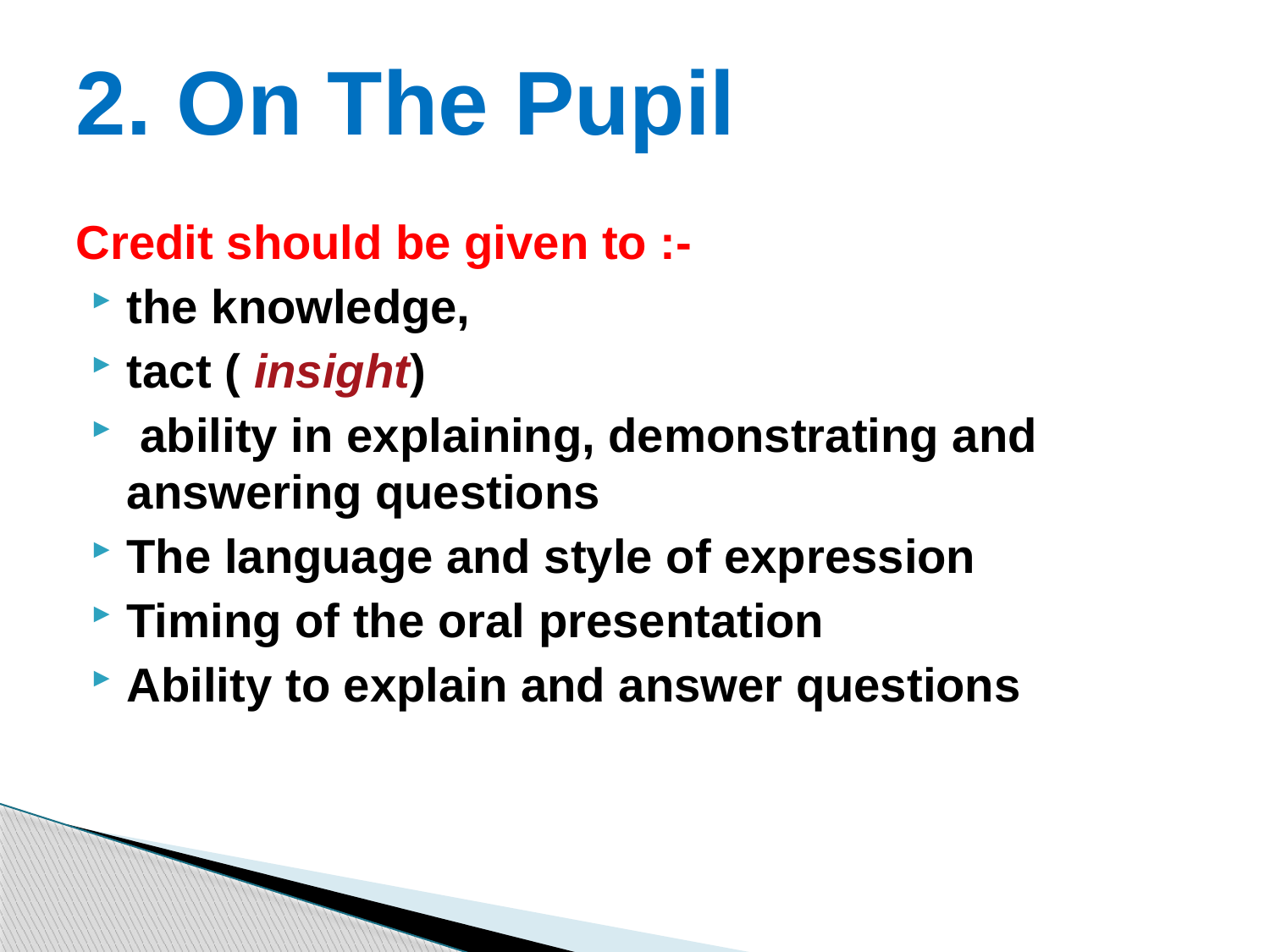

# 2. On The Pupil
Credit should be given to :-
the knowledge,
tact ( insight)
 ability in explaining, demonstrating and answering questions
The language and style of expression
Timing of the oral presentation
Ability to explain and answer questions